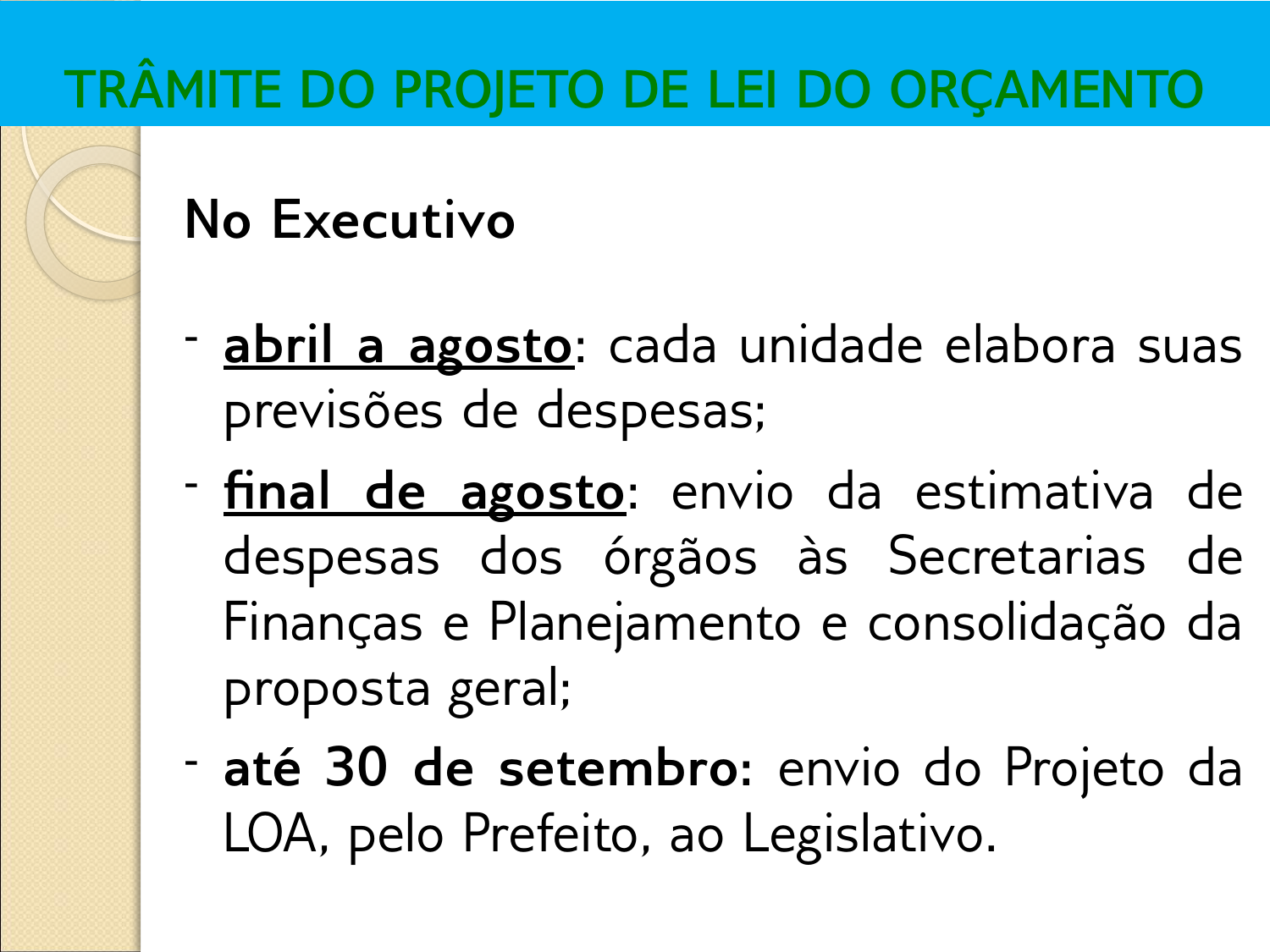

TRÂMITE DO PROJETO DE LEI DO ORÇAMENTO
No Executivo

abril a agosto: cada unidade elabora suas previsões de despesas;
final de agosto: envio da estimativa de despesas dos órgãos às Secretarias de Finanças e Planejamento e consolidação da proposta geral;
até 30 de setembro: envio do Projeto da LOA, pelo Prefeito, ao Legislativo.